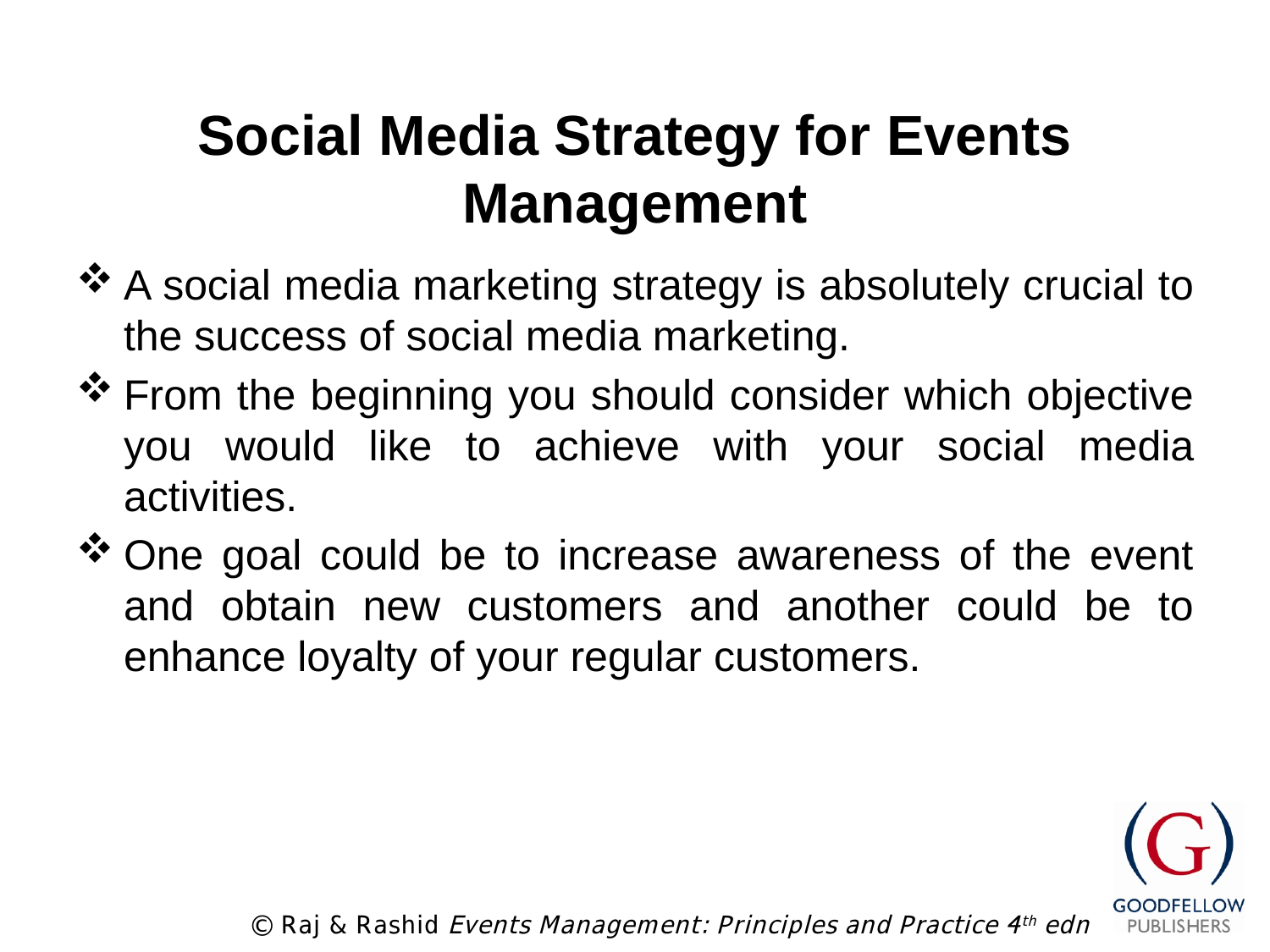

# Social Media Strategy for Events Management
A social media marketing strategy is absolutely crucial to the success of social media marketing.
From the beginning you should consider which objective you would like to achieve with your social media activities.
One goal could be to increase awareness of the event and obtain new customers and another could be to enhance loyalty of your regular customers.